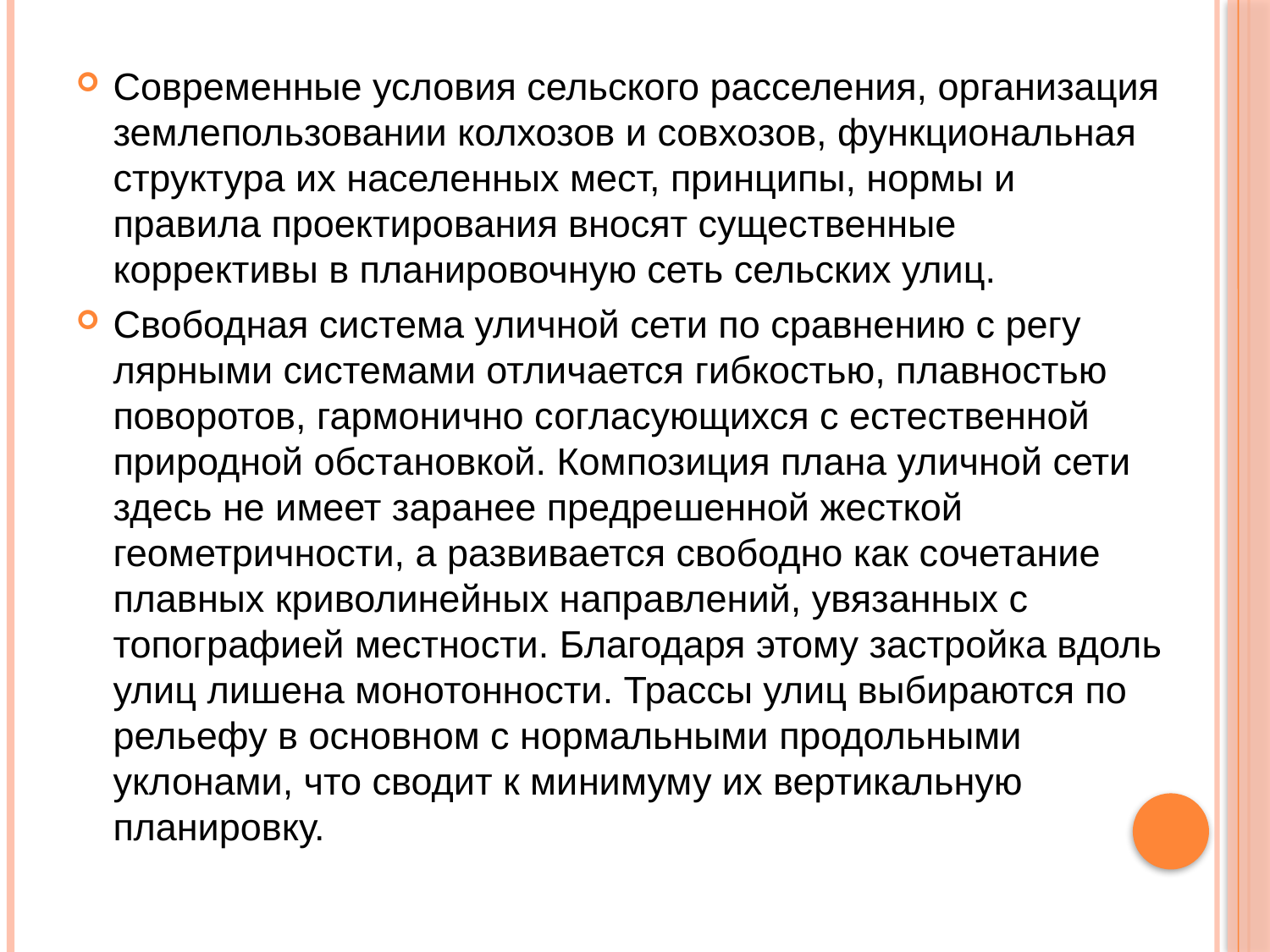

Современные условия сельского расселения, организация землепользовании колхозов и совхозов, функциональная структу­ра их населенных мест, принципы, нормы и правила проектиро­вания вносят существенные коррективы в планировочную сеть сельских улиц.
Свободная система уличной сети по сравнению с регу­лярными системами отличается гибкостью, плавностью поворо­тов, гармонично согласующихся с естественной природной обста­новкой. Композиция плана уличной сети здесь не имеет заранее предрешенной жесткой геометричности, а развивается свободно как сочетание плавных криволинейных направлений, увязанных с топографией местности. Благодаря этому застройка вдоль улиц лишена монотонности. Трассы улиц выбираются по рельефу в ос­новном с нормальными продольными уклонами, что сводит к ми­нимуму их вертикальную планировку.